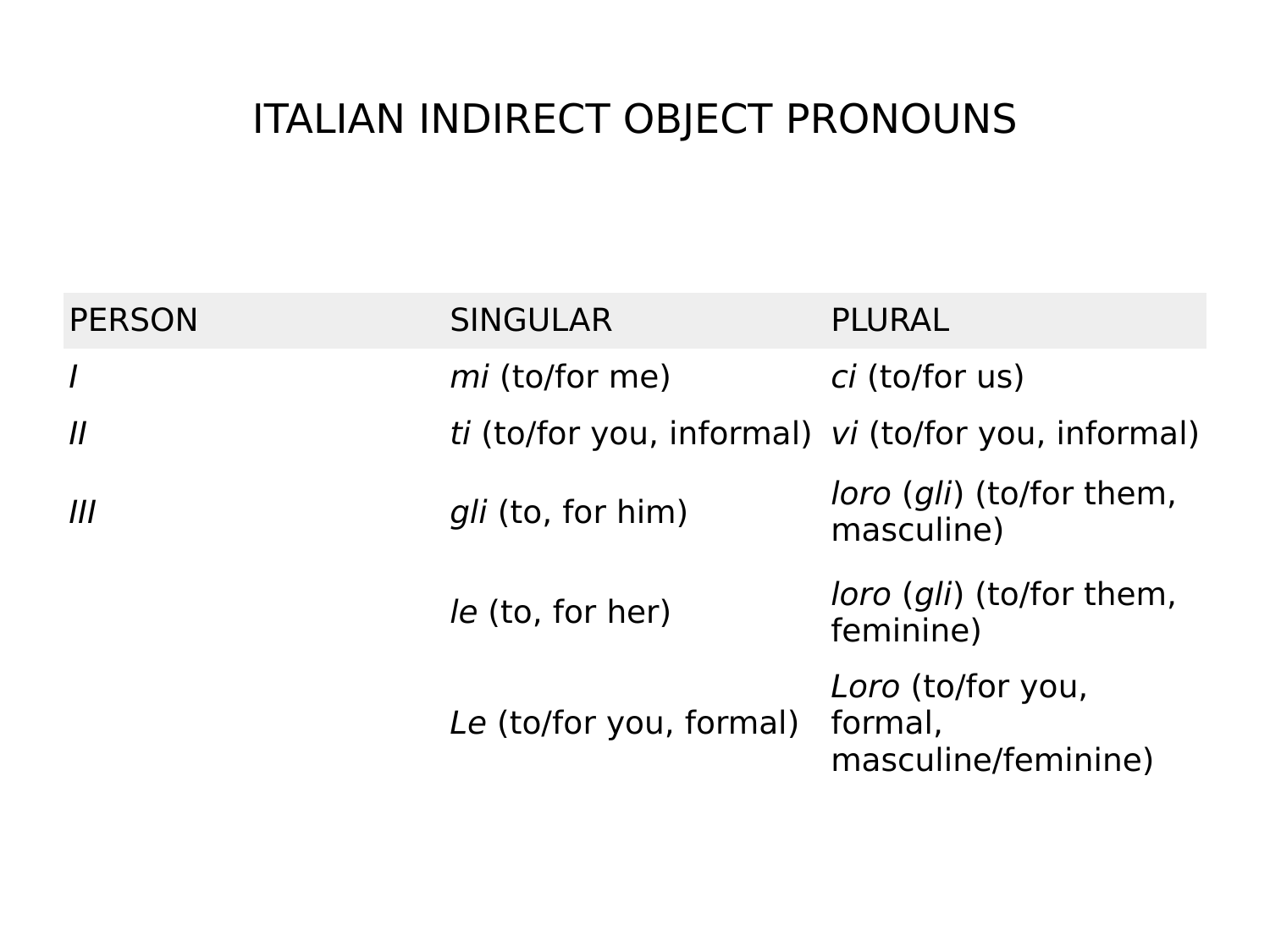

# ITALIAN INDIRECT OBJECT PRONOUNS
|  |  |  |
| --- | --- | --- |
| PERSON | SINGULAR | PLURAL |
| I | mi (to/for me) | ci (to/for us) |
| II | ti (to/for you, informal) | vi (to/for you, informal) |
| III | gli (to, for him) | loro (gli) (to/for them, masculine) |
|  | le (to, for her) | loro (gli) (to/for them, feminine) |
|  | Le (to/for you, formal) | Loro (to/for you, formal, masculine/feminine) |